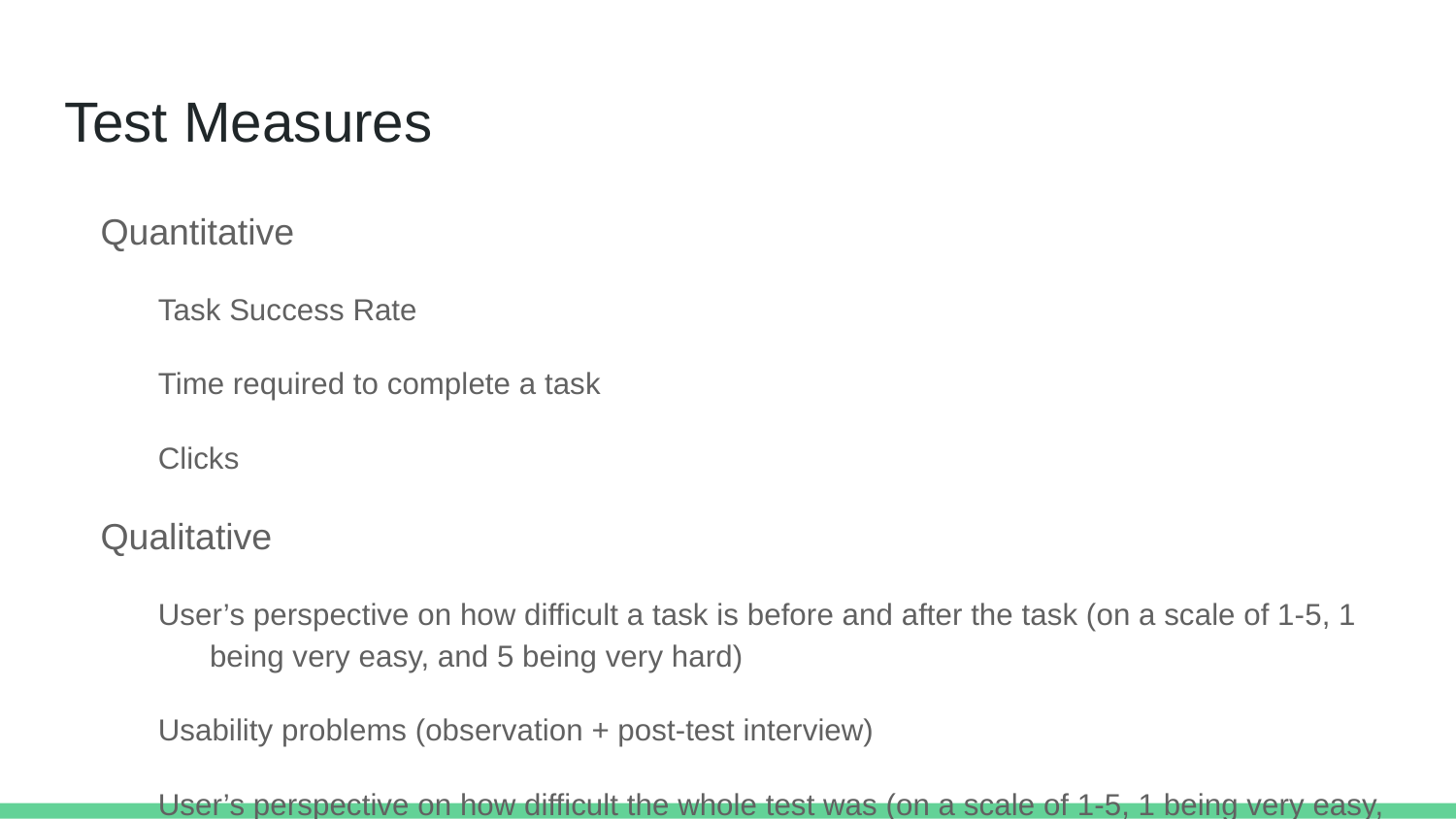

# Test Measures
Quantitative
Task Success Rate
Time required to complete a task
Clicks
Qualitative
User’s perspective on how difficult a task is before and after the task (on a scale of 1-5, 1 being very easy, and 5 being very hard)
Usability problems (observation + post-test interview)
User’s perspective on how difficult the whole test was (on a scale of 1-5, 1 being very easy, and 5 being very hard)